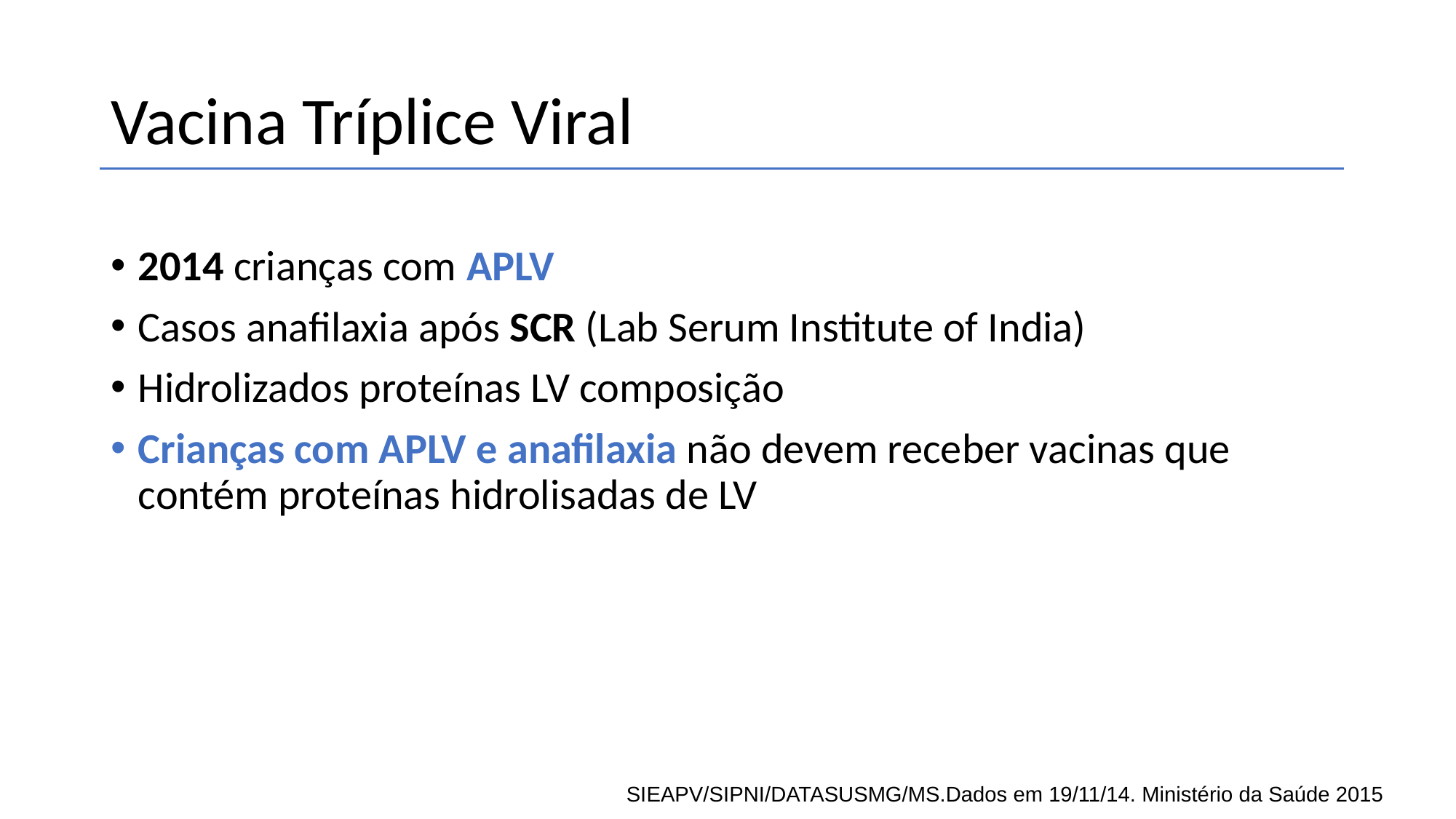

# Vacina Tríplice Viral
2014 crianças com APLV
Casos anafilaxia após SCR (Lab Serum Institute of India)
Hidrolizados proteínas LV composição
Crianças com APLV e anafilaxia não devem receber vacinas que contém proteínas hidrolisadas de LV
SIEAPV/SIPNI/DATASUSMG/MS.Dados em 19/11/14. Ministério da Saúde 2015